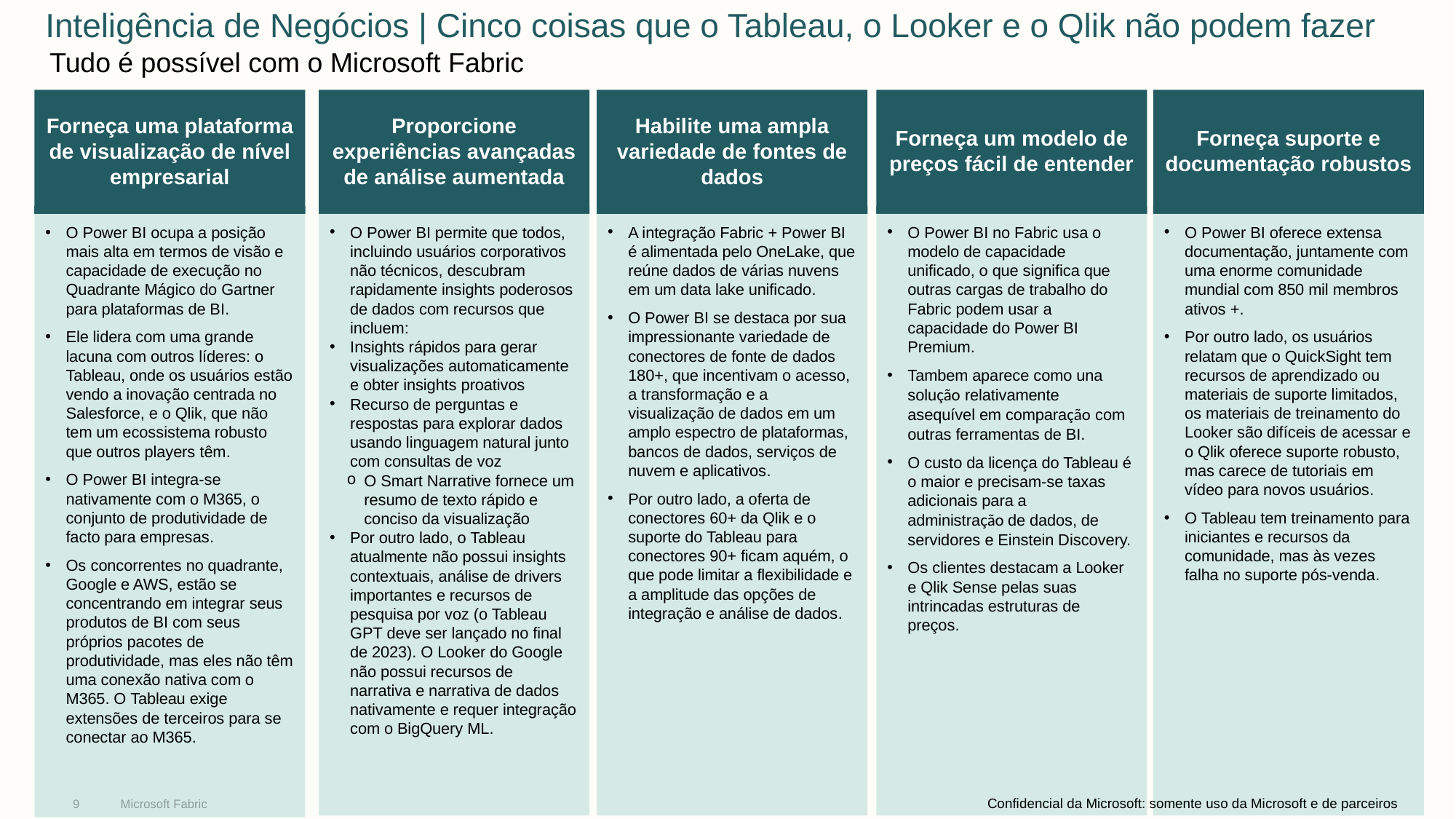

Inteligência de Negócios | Cinco coisas que o Tableau, o Looker e o Qlik não podem fazer
Tudo é possível com o Microsoft Fabric
Forneça uma plataforma de visualização de nível empresarial
Proporcione experiências avançadas de análise aumentada
Habilite uma ampla variedade de fontes de dados
Forneça um modelo de preços fácil de entender
Forneça suporte e documentação robustos

O Power BI ocupa a posição mais alta em termos de visão e capacidade de execução no Quadrante Mágico do Gartner para plataformas de BI.
Ele lidera com uma grande lacuna com outros líderes: o Tableau, onde os usuários estão vendo a inovação centrada no Salesforce, e o Qlik, que não tem um ecossistema robusto que outros players têm.
O Power BI integra-se nativamente com o M365, o conjunto de produtividade de facto para empresas.
Os concorrentes no quadrante, Google e AWS, estão se concentrando em integrar seus produtos de BI com seus próprios pacotes de produtividade, mas eles não têm uma conexão nativa com o M365. O Tableau exige extensões de terceiros para se conectar ao M365.
O Power BI permite que todos, incluindo usuários corporativos não técnicos, descubram rapidamente insights poderosos de dados com recursos que incluem:
Insights rápidos para gerar visualizações automaticamente e obter insights proativos
Recurso de perguntas e respostas para explorar dados usando linguagem natural junto com consultas de voz
O Smart Narrative fornece um resumo de texto rápido e conciso da visualização
Por outro lado, o Tableau atualmente não possui insights contextuais, análise de drivers importantes e recursos de pesquisa por voz (o Tableau GPT deve ser lançado no final de 2023). O Looker do Google não possui recursos de narrativa e narrativa de dados nativamente e requer integração com o BigQuery ML.
A integração Fabric + Power BI é alimentada pelo OneLake, que reúne dados de várias nuvens em um data lake unificado.
O Power BI se destaca por sua impressionante variedade de conectores de fonte de dados 180+, que incentivam o acesso, a transformação e a visualização de dados em um amplo espectro de plataformas, bancos de dados, serviços de nuvem e aplicativos.
Por outro lado, a oferta de conectores 60+ da Qlik e o suporte do Tableau para conectores 90+ ficam aquém, o que pode limitar a flexibilidade e a amplitude das opções de integração e análise de dados.
O Power BI no Fabric usa o modelo de capacidade unificado, o que significa que outras cargas de trabalho do Fabric podem usar a capacidade do Power BI Premium.
Tambem aparece como una solução relativamente asequível em comparação com outras ferramentas de BI.
O custo da licença do Tableau é o maior e precisam-se taxas adicionais para a administração de dados, de servidores e Einstein Discovery.
Os clientes destacam a Looker e Qlik Sense pelas suas intrincadas estruturas de preços.
O Power BI oferece extensa documentação, juntamente com uma enorme comunidade mundial com 850 mil membros ativos +.
Por outro lado, os usuários relatam que o QuickSight tem recursos de aprendizado ou materiais de suporte limitados, os materiais de treinamento do Looker são difíceis de acessar e o Qlik oferece suporte robusto, mas carece de tutoriais em vídeo para novos usuários.
O Tableau tem treinamento para iniciantes e recursos da comunidade, mas às vezes falha no suporte pós-venda.
9
Microsoft Fabric
Confidencial da Microsoft: somente uso da Microsoft e de parceiros